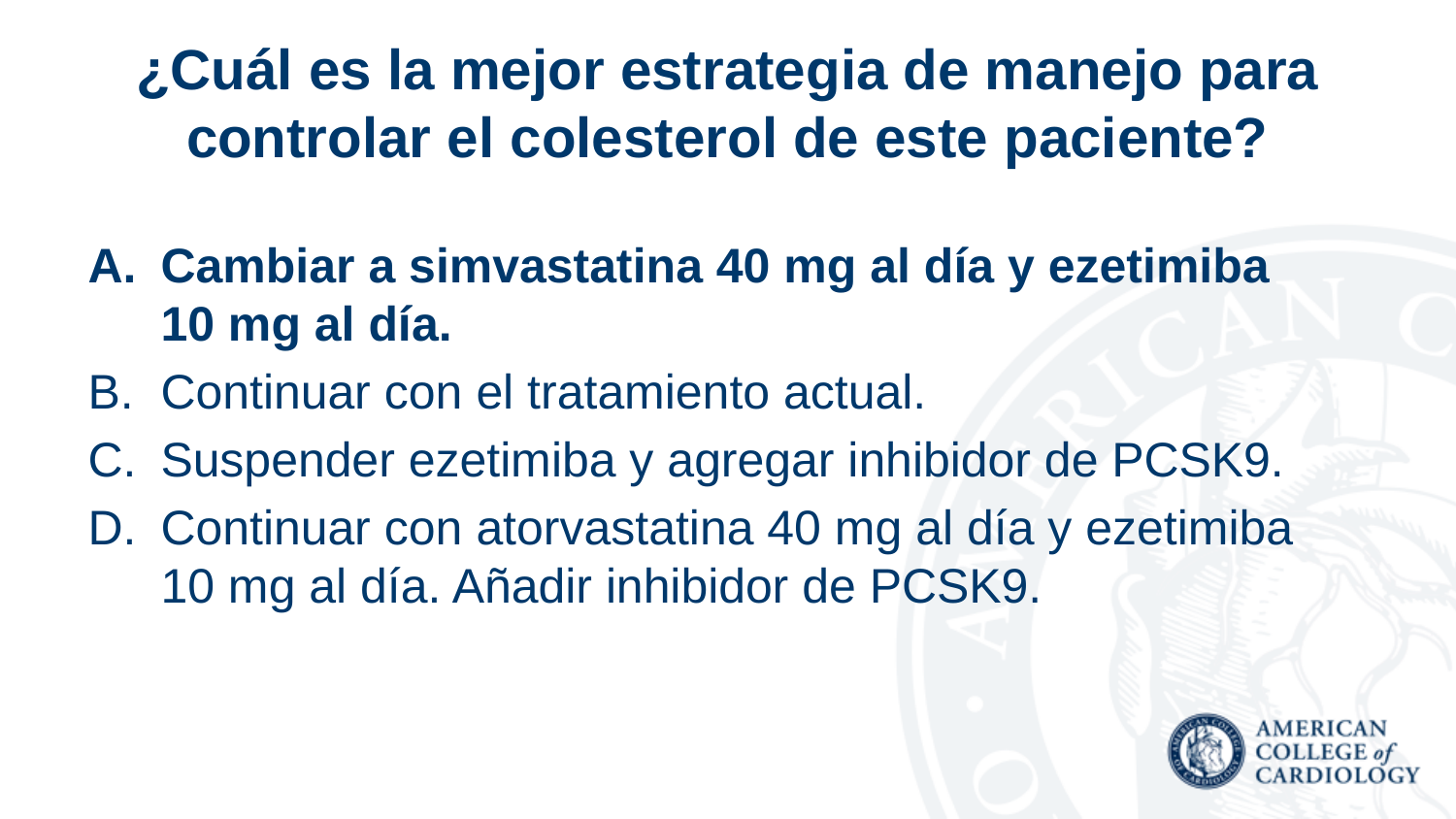

# ¿Cuál es la mejor estrategia de manejo para controlar el colesterol de este paciente?
Cambiar a simvastatina 40 mg al día y ezetimiba 10 mg al día.
Continuar con el tratamiento actual.
Suspender ezetimiba y agregar inhibidor de PCSK9.
Continuar con atorvastatina 40 mg al día y ezetimiba 10 mg al día. Añadir inhibidor de PCSK9.